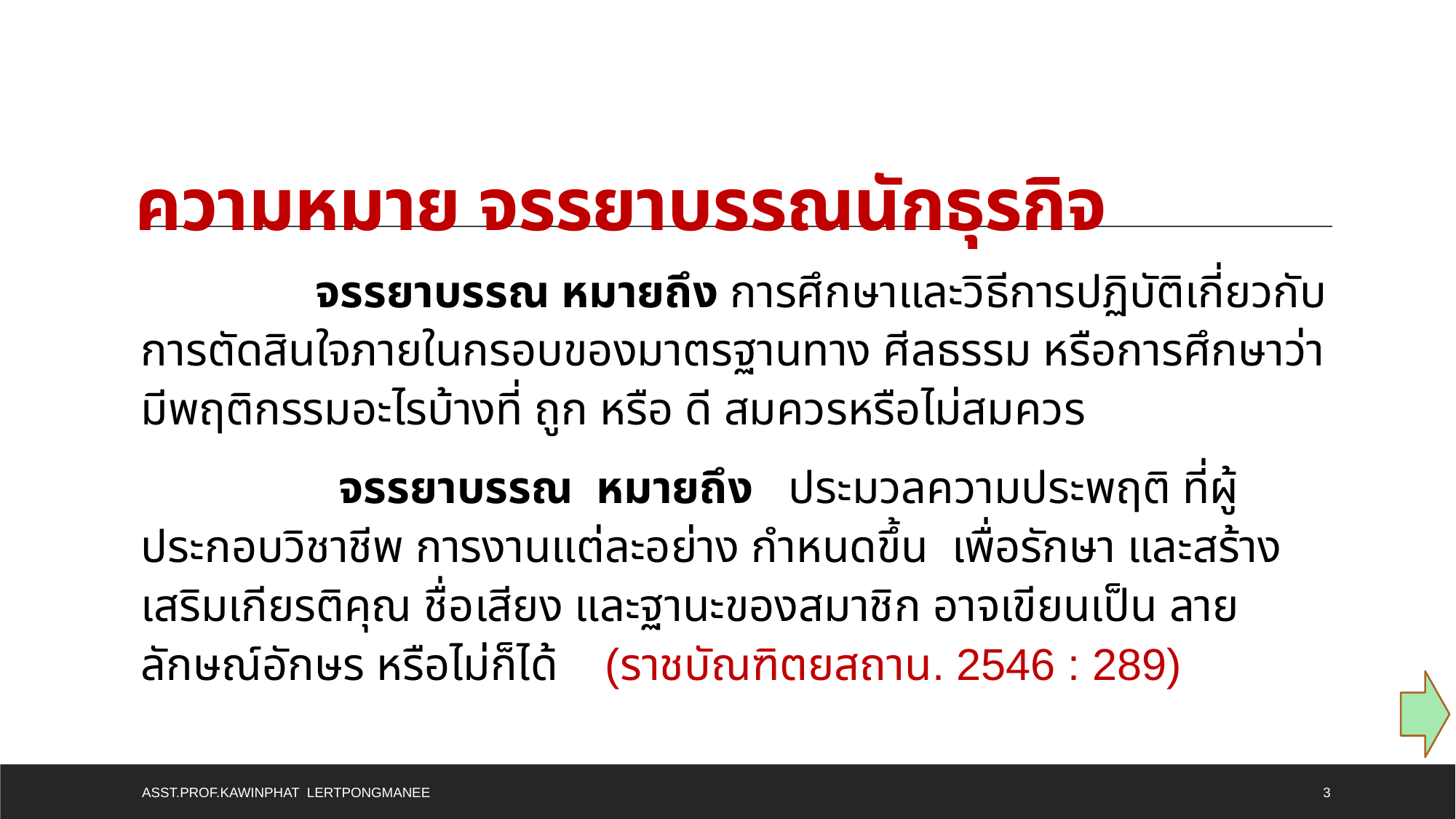

# ความหมาย จรรยาบรรณนักธุรกิจ
               จรรยาบรรณ หมายถึง การศึกษาและวิธีการปฏิบัติเกี่ยวกับการตัดสินใจภายในกรอบของมาตรฐานทาง ศีลธรรม หรือการศึกษาว่ามีพฤติกรรมอะไรบ้างที่ ถูก หรือ ดี สมควรหรือไม่สมควร
                 จรรยาบรรณ  หมายถึง   ประมวลความประพฤติ ที่ผู้ประกอบวิชาชีพ การงานแต่ละอย่าง กำหนดขึ้น  เพื่อรักษา และสร้างเสริมเกียรติคุณ ชื่อเสียง และฐานะของสมาชิก อาจเขียนเป็น ลายลักษณ์อักษร หรือไม่ก็ได้    (ราชบัณฑิตยสถาน. 2546 : 289)

Asst.Prof.Kawinphat  Lertpongmanee
3